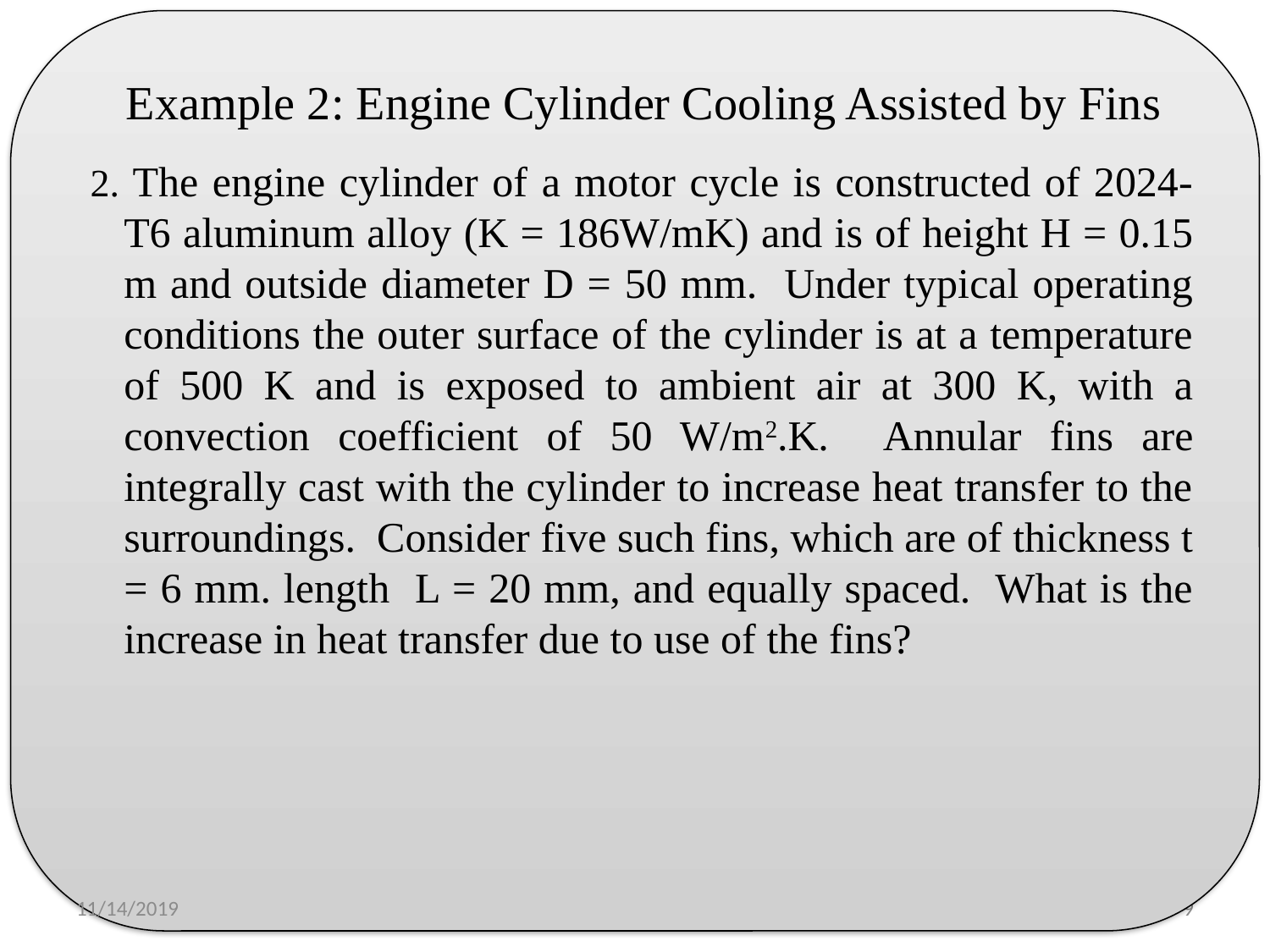

# Example 2: Engine Cylinder Cooling Assisted by Fins
 2. The engine cylinder of a motor cycle is constructed of 2024-T6 aluminum alloy (K = 186W/mK) and is of height H = 0.15 m and outside diameter D = 50 mm.  Under typical operating conditions the outer surface of the cylinder is at a temperature of 500 K and is exposed to ambient air at 300 K, with a convection coefficient of 50 W/m2.K.  Annular fins are integrally cast with the cylinder to increase heat transfer to the surroundings.  Consider five such fins, which are of thickness t = 6 mm. length  L = 20 mm, and equally spaced.  What is the increase in heat transfer due to use of the fins?

11/14/2019
9